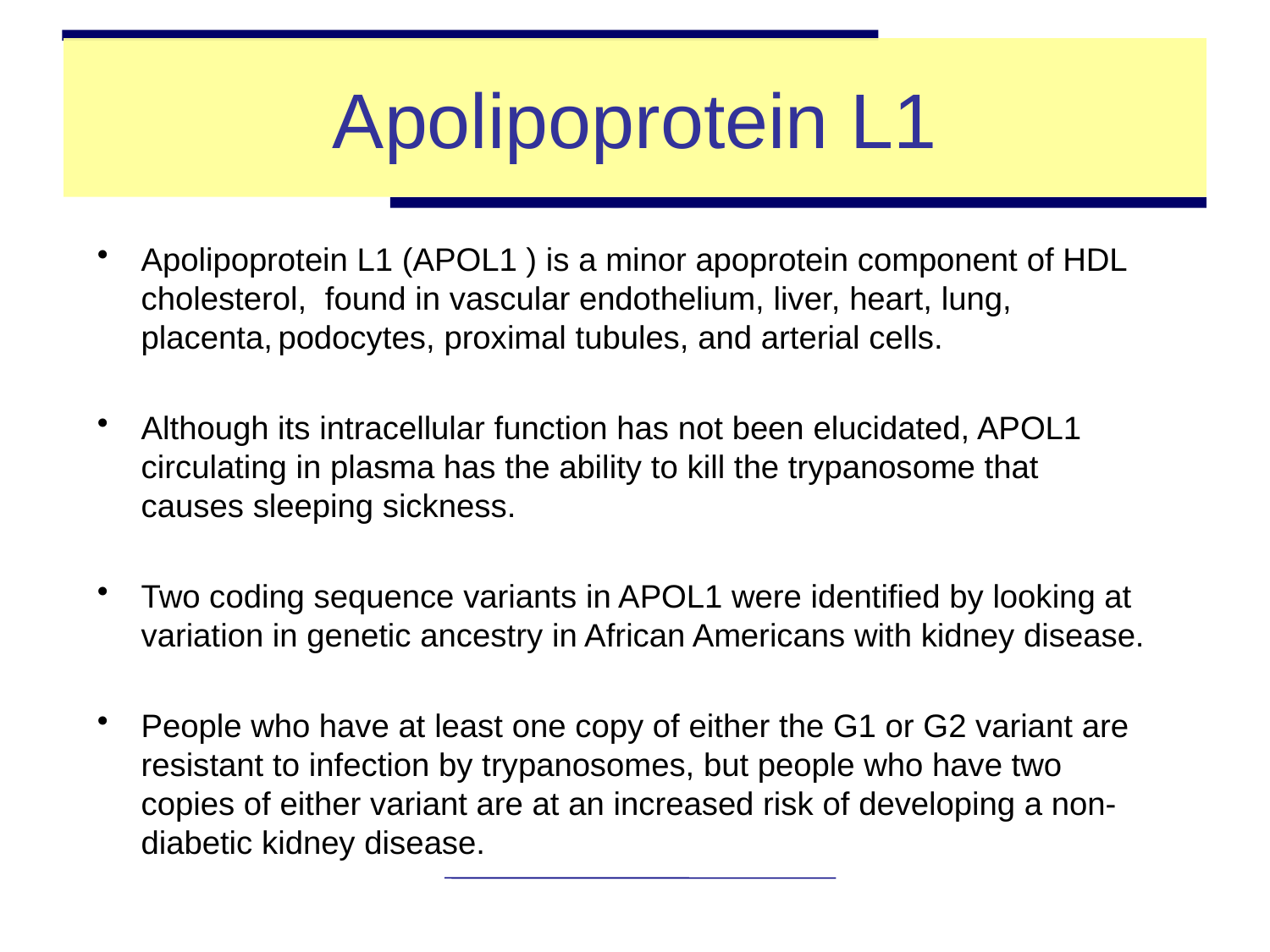

# Apolipoprotein L1
Apolipoprotein L1 (APOL1 ) is a minor apoprotein component of HDL cholesterol,  found in vascular endothelium, liver, heart, lung, placenta, podocytes, proximal tubules, and arterial cells.

Although its intracellular function has not been elucidated, APOL1 circulating in plasma has the ability to kill the trypanosome that causes sleeping sickness.

Two coding sequence variants in APOL1 were identified by looking at variation in genetic ancestry in African Americans with kidney disease.

People who have at least one copy of either the G1 or G2 variant are resistant to infection by trypanosomes, but people who have two copies of either variant are at an increased risk of developing a non-diabetic kidney disease.